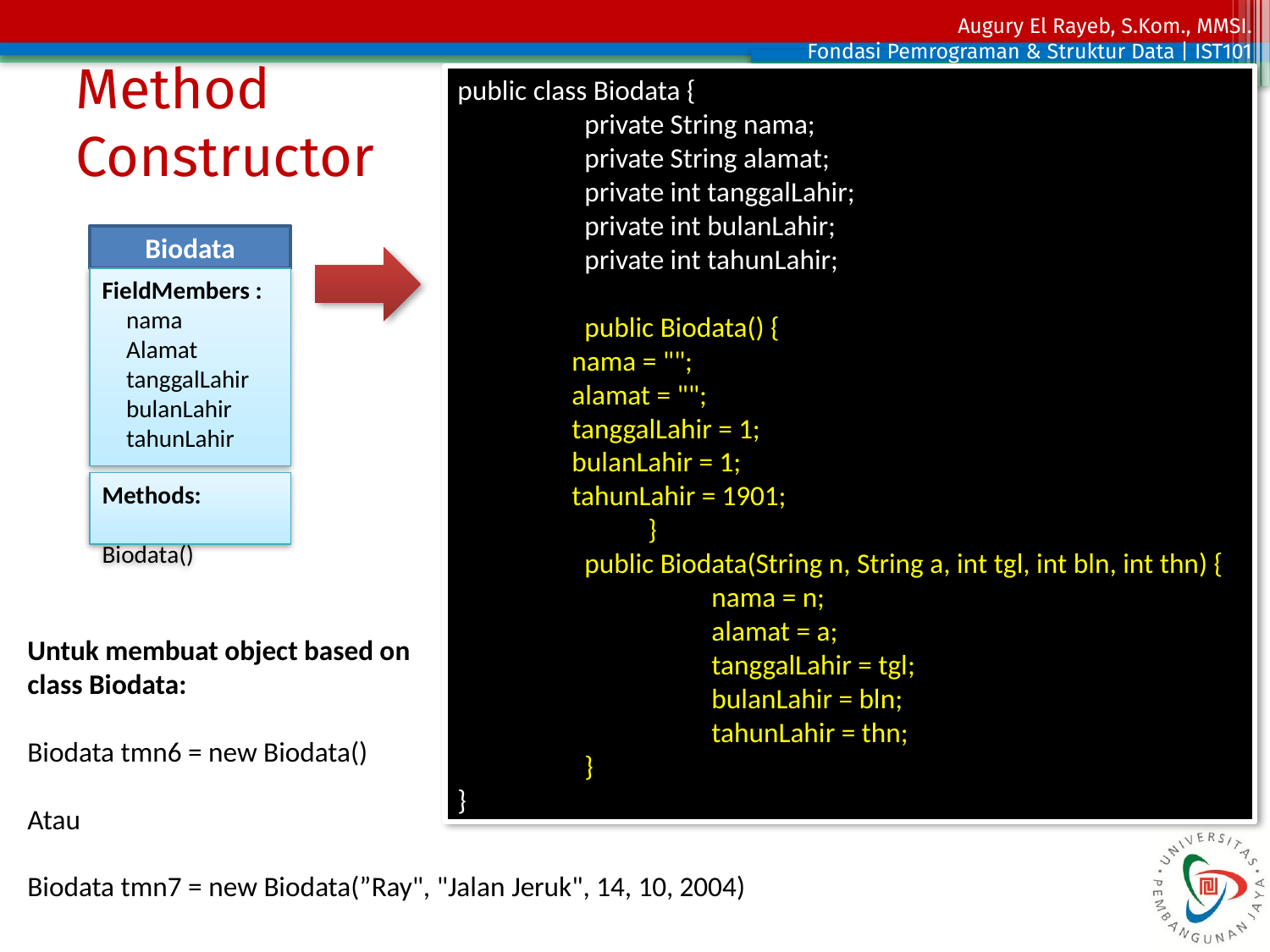

# Method Constructor
public class Biodata {
	private String nama;
  	private String alamat;
  	private int tanggalLahir;
  	private int bulanLahir;
   	private int tahunLahir;

	public Biodata() {
        nama = "";
        alamat = "";
        tanggalLahir = 1;
        bulanLahir = 1;
        tahunLahir = 1901;
	}
	public Biodata(String n, String a, int tgl, int bln, int thn) {
      		nama = n;
      		alamat = a;
        		tanggalLahir = tgl;
        		bulanLahir = bln;
        		tahunLahir = thn;
	}
}
Biodata
FieldMembers :
nama
Alamat
tanggalLahir
bulanLahir
tahunLahir
Methods:
	Biodata()

Untuk membuat object based on
class Biodata:

Biodata tmn6 = new Biodata()

Atau

Biodata tmn7 = new Biodata(”Ray", "Jalan Jeruk", 14, 10, 2004)